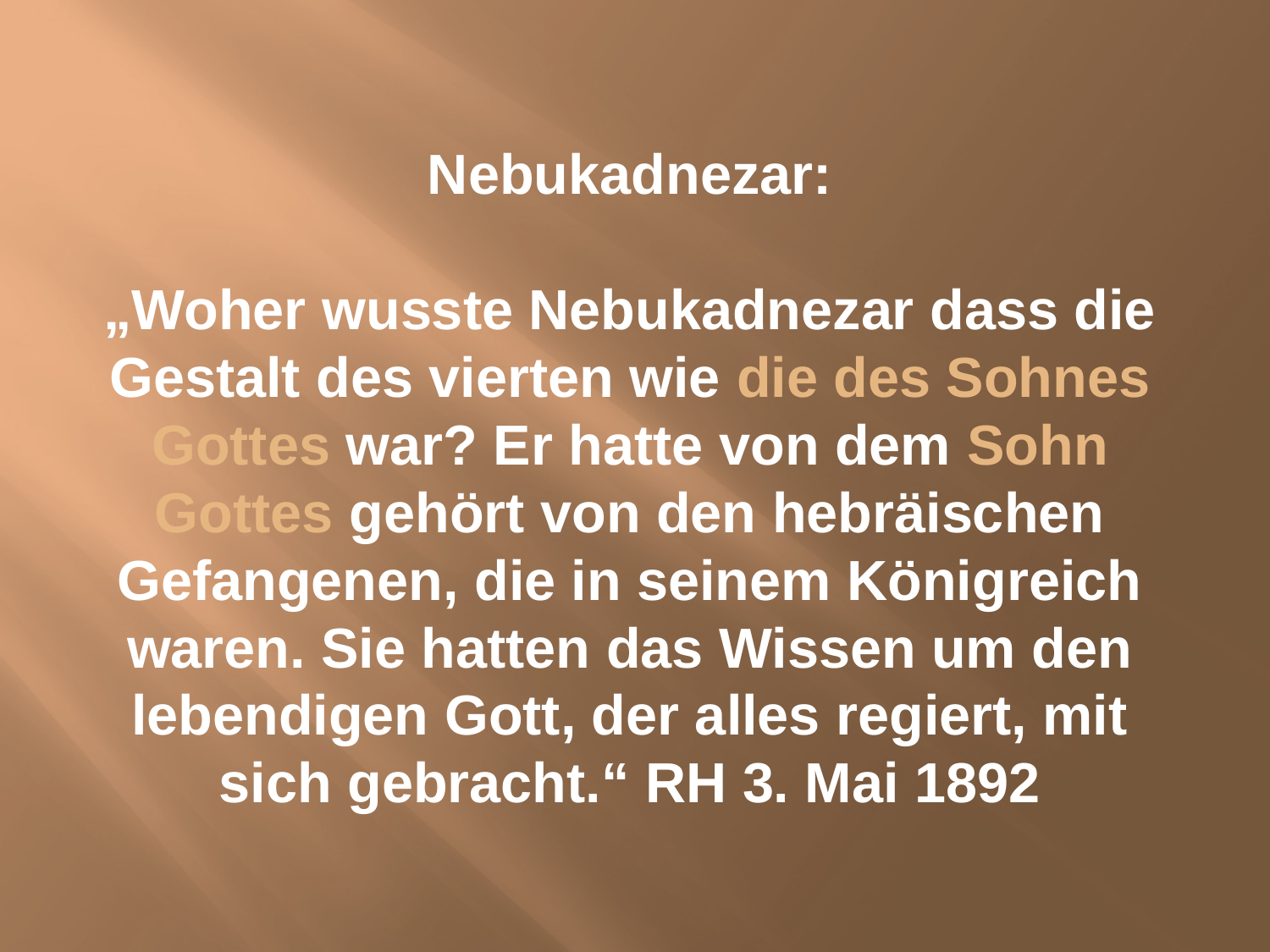

# Nebukadnezar: „Woher wusste Nebukadnezar dass die Gestalt des vierten wie die des Sohnes Gottes war? Er hatte von dem Sohn Gottes gehört von den hebräischen Gefangenen, die in seinem Königreich waren. Sie hatten das Wissen um den lebendigen Gott, der alles regiert, mit sich gebracht.“ RH 3. Mai 1892